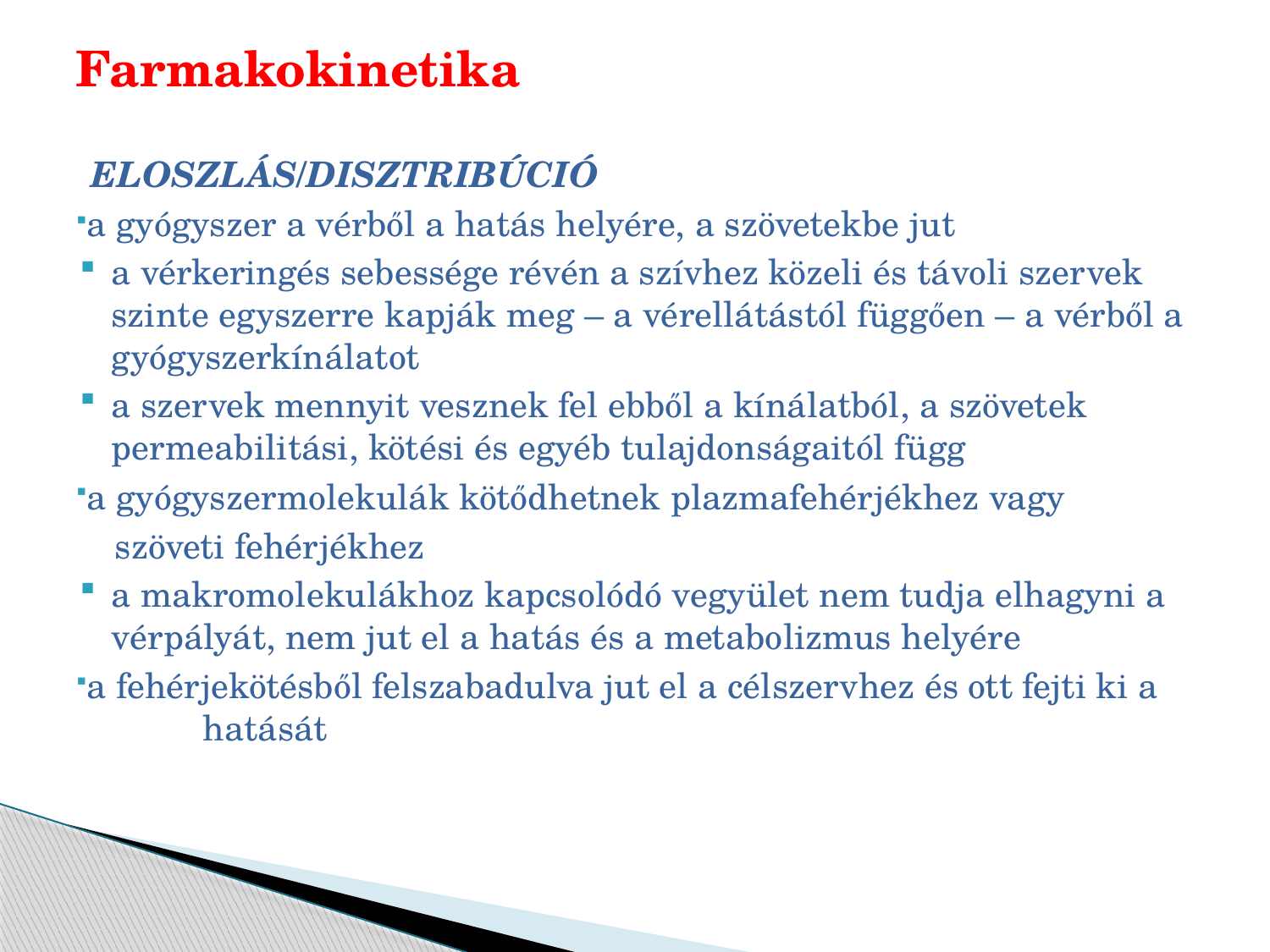

# Farmakokinetika
ELOSZLÁS/DISZTRIBÚCIÓ
a gyógyszer a vérből a hatás helyére, a szövetekbe jut
a vérkeringés sebessége révén a szívhez közeli és távoli szervek    szinte egyszerre kapják meg – a vérellátástól függően – a vérből a gyógyszerkínálatot
a szervek mennyit vesznek fel ebből a kínálatból, a szövetek permeabilitási, kötési és egyéb tulajdonságaitól függ
a gyógyszermolekulák kötődhetnek plazmafehérjékhez vagy
    szöveti fehérjékhez
a makromolekulákhoz kapcsolódó vegyület nem tudja elhagyni a vérpályát, nem jut el a hatás és a metabolizmus helyére
a fehérjekötésből felszabadulva jut el a célszervhez és ott fejti ki a 	hatását